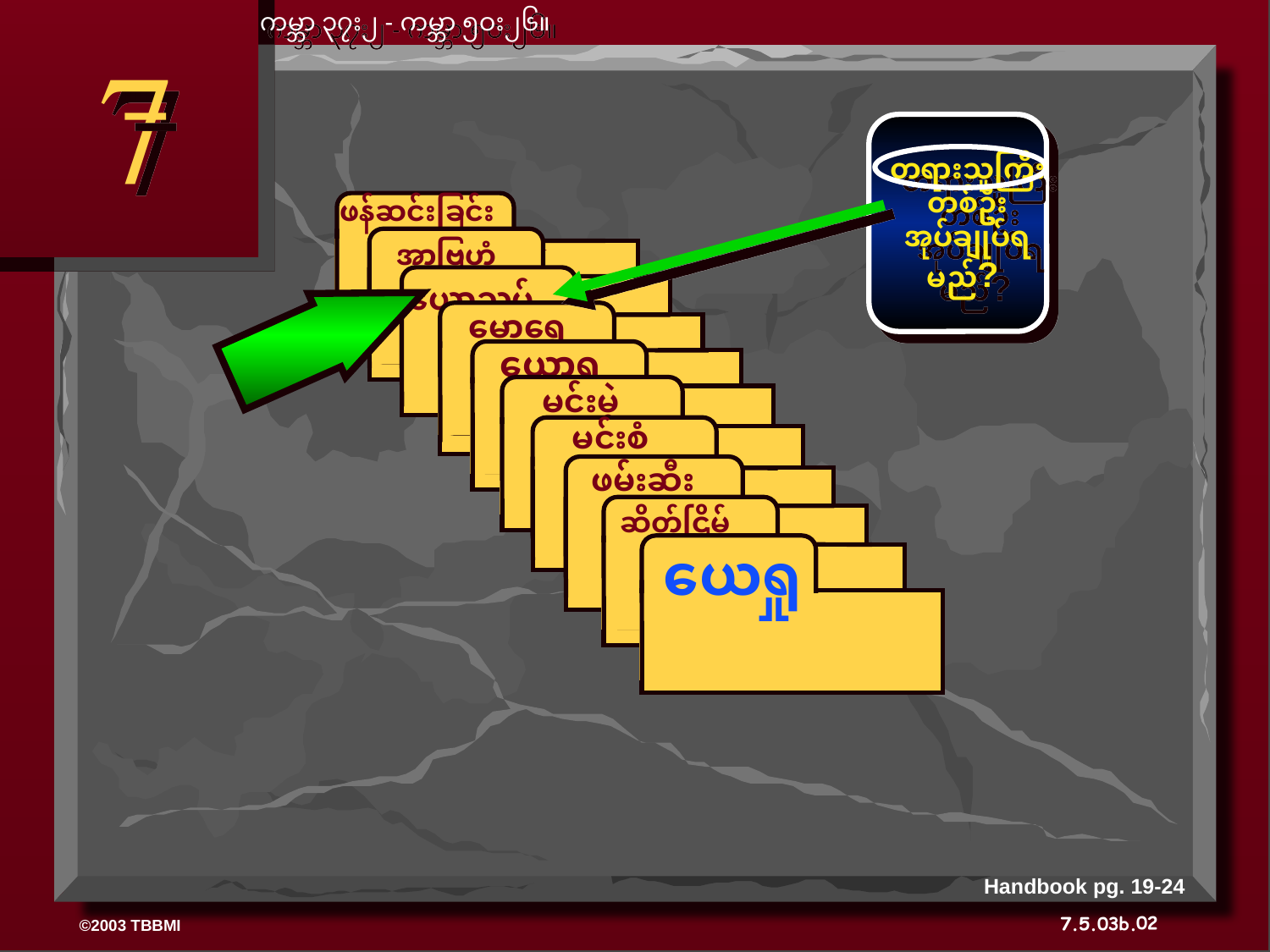

ကမ္ဘာ ၃၇း၂ - ကမ္ဘာ ၅ဝး၂၆။

7

တရားသူကြီးတစ်ဦး အုပ်ချုပ်ရမည်?

ဖန်ဆင်းခြင်း
ABRAHAM

 အာဗြဟံ
ABRAHAM

ယောသပ်
ABRAHAM

 မောရှေ

 ယောရှု

 မင်းမဲ့

မင်းစံ

 ဖမ်းဆီး

 ဆိတ်ငြိမ်

 ယေရှု

Handbook pg. 19-24

02